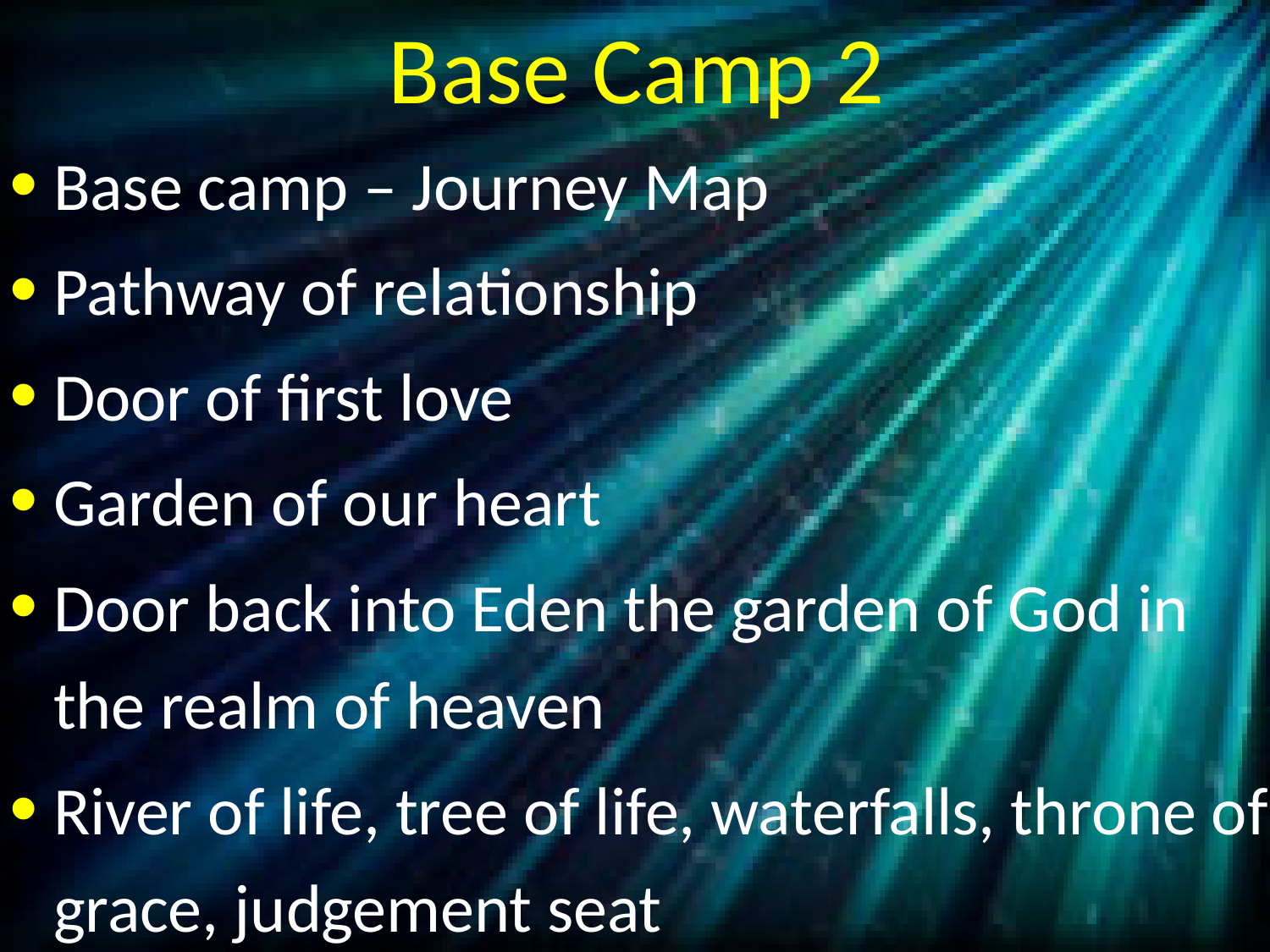

# Base Camp 2
Base camp – Journey Map
Pathway of relationship
Door of first love
Garden of our heart
Door back into Eden the garden of God in the realm of heaven
River of life, tree of life, waterfalls, throne of grace, judgement seat